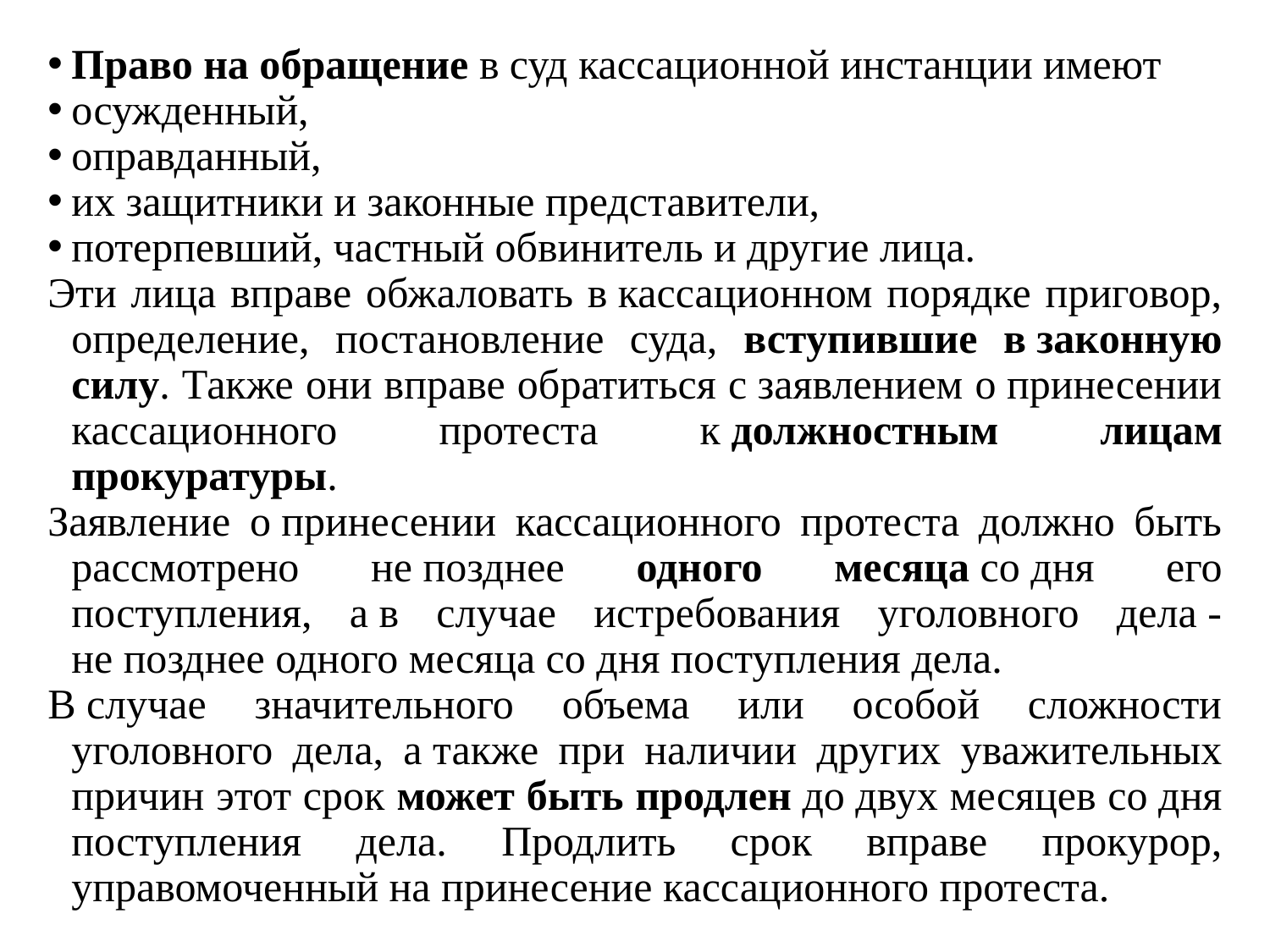

Право на обращение в суд кассационной инстанции имеют
осужденный,
оправданный,
их защитники и законные представители,
потерпевший, частный обвинитель и другие лица.
Эти лица вправе обжаловать в кассационном порядке приговор, определение, постановление суда, вступившие в законную силу. Также они вправе обратиться с заявлением о принесении кассационного протеста к должностным лицам прокуратуры.
Заявление о принесении кассационного протеста должно быть рассмотрено не позднее одного месяца со дня его поступления, а в случае истребования уголовного дела - не позднее одного месяца со дня поступления дела.
В случае значительного объема или особой сложности уголовного дела, а также при наличии других уважительных причин этот срок может быть продлен до двух месяцев со дня поступления дела. Продлить срок вправе прокурор, управомоченный на принесение кассационного протеста.